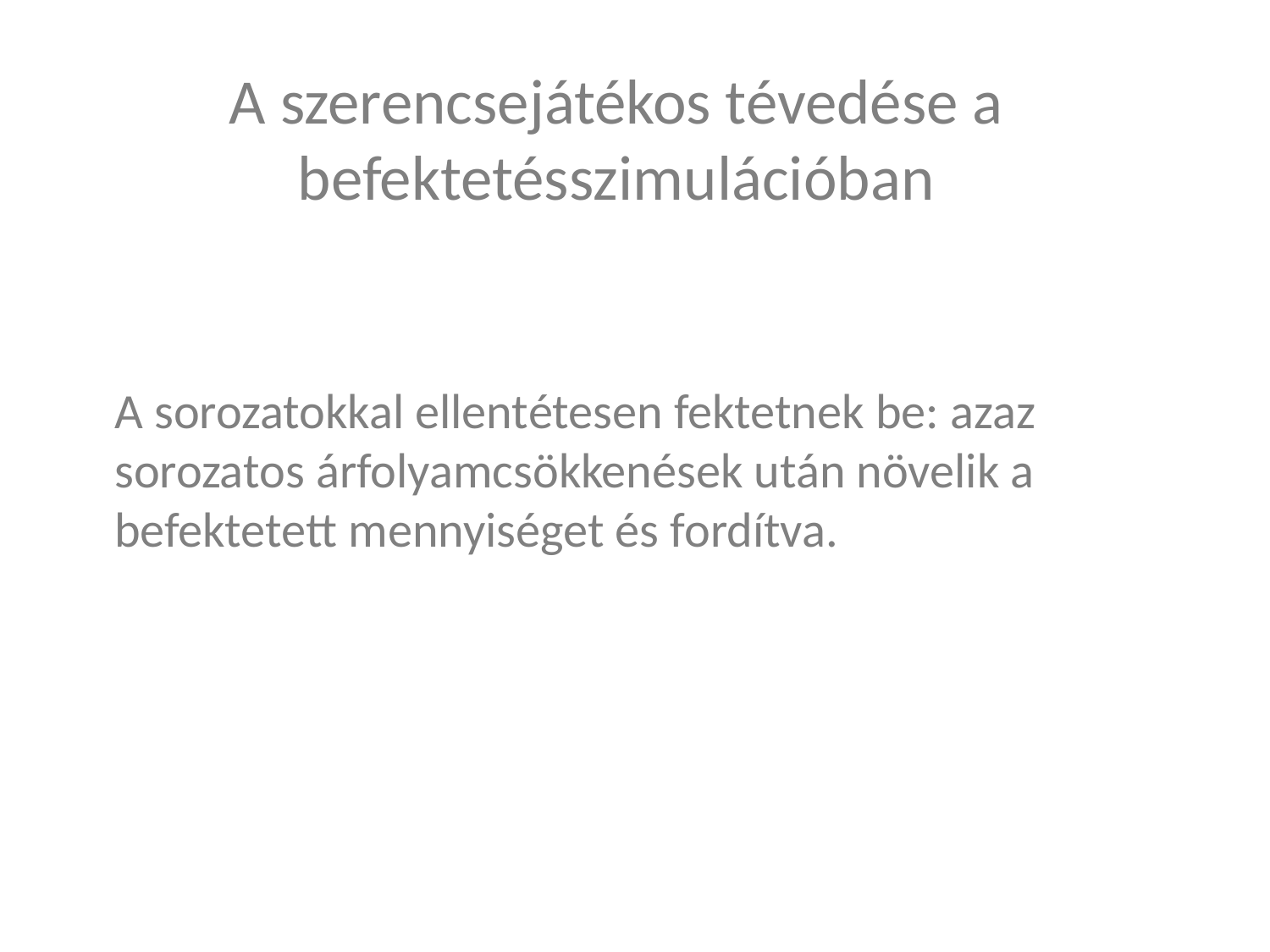

A szerencsejátékos tévedése a befektetésszimulációban
A sorozatokkal ellentétesen fektetnek be: azaz sorozatos árfolyamcsökkenések után növelik a befektetett mennyiséget és fordítva.